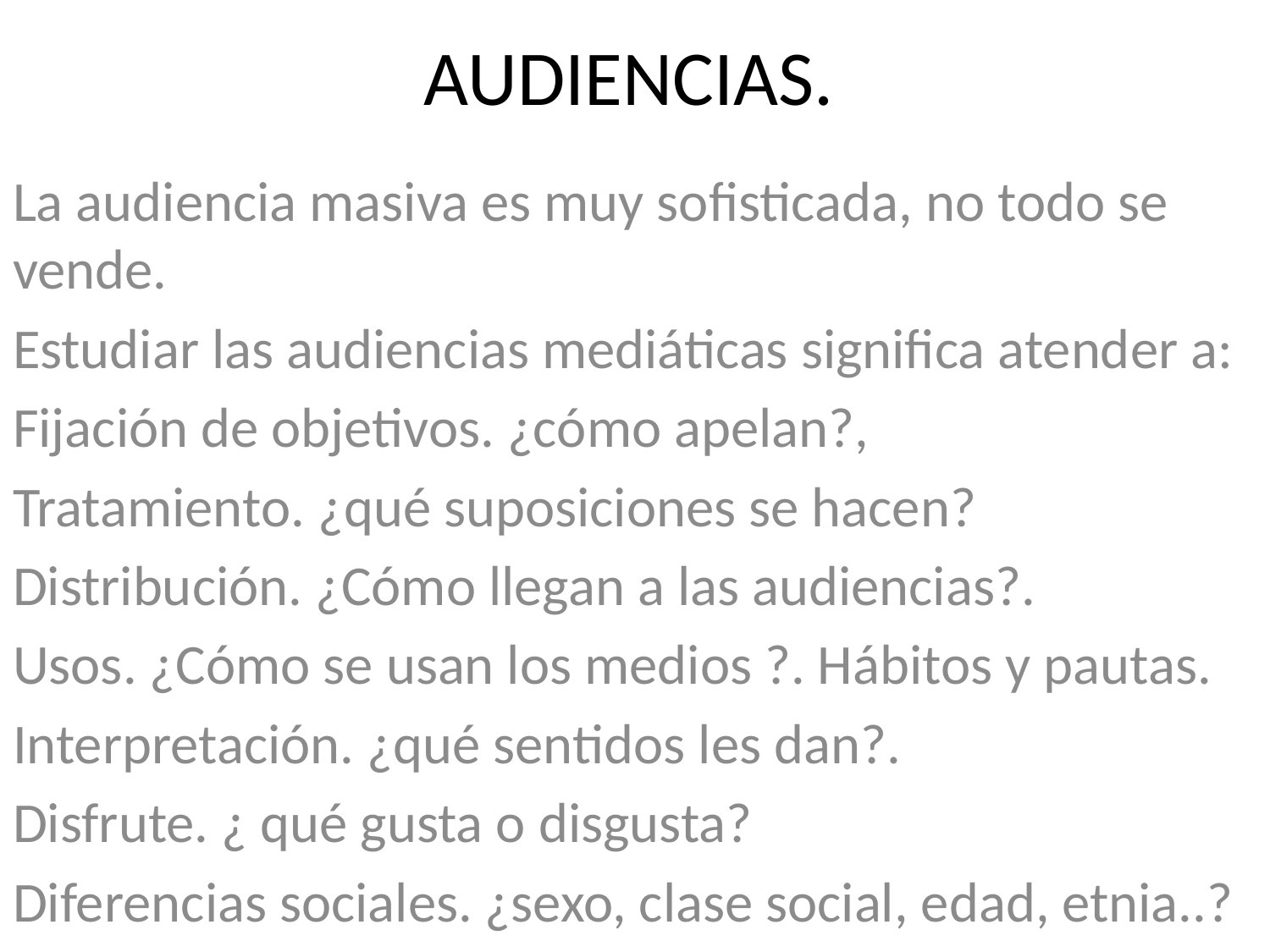

# AUDIENCIAS.
La audiencia masiva es muy sofisticada, no todo se vende.
Estudiar las audiencias mediáticas significa atender a:
Fijación de objetivos. ¿cómo apelan?,
Tratamiento. ¿qué suposiciones se hacen?
Distribución. ¿Cómo llegan a las audiencias?.
Usos. ¿Cómo se usan los medios ?. Hábitos y pautas.
Interpretación. ¿qué sentidos les dan?.
Disfrute. ¿ qué gusta o disgusta?
Diferencias sociales. ¿sexo, clase social, edad, etnia..?